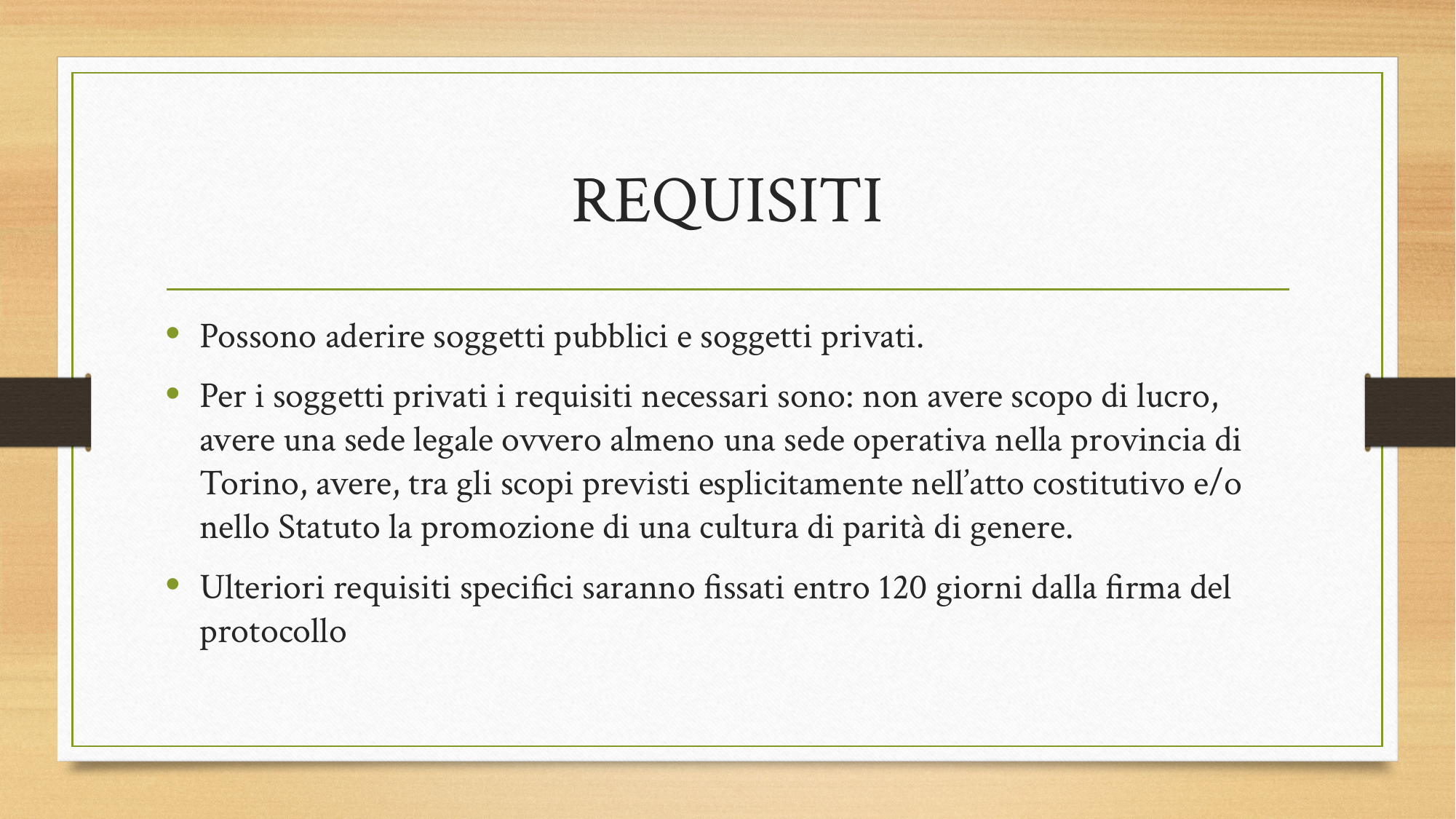

# REQUISITI
Possono aderire soggetti pubblici e soggetti privati.
Per i soggetti privati i requisiti necessari sono: non avere scopo di lucro, avere una sede legale ovvero almeno una sede operativa nella provincia di Torino, avere, tra gli scopi previsti esplicitamente nell’atto costitutivo e/o nello Statuto la promozione di una cultura di parità di genere.
Ulteriori requisiti specifici saranno fissati entro 120 giorni dalla firma del protocollo